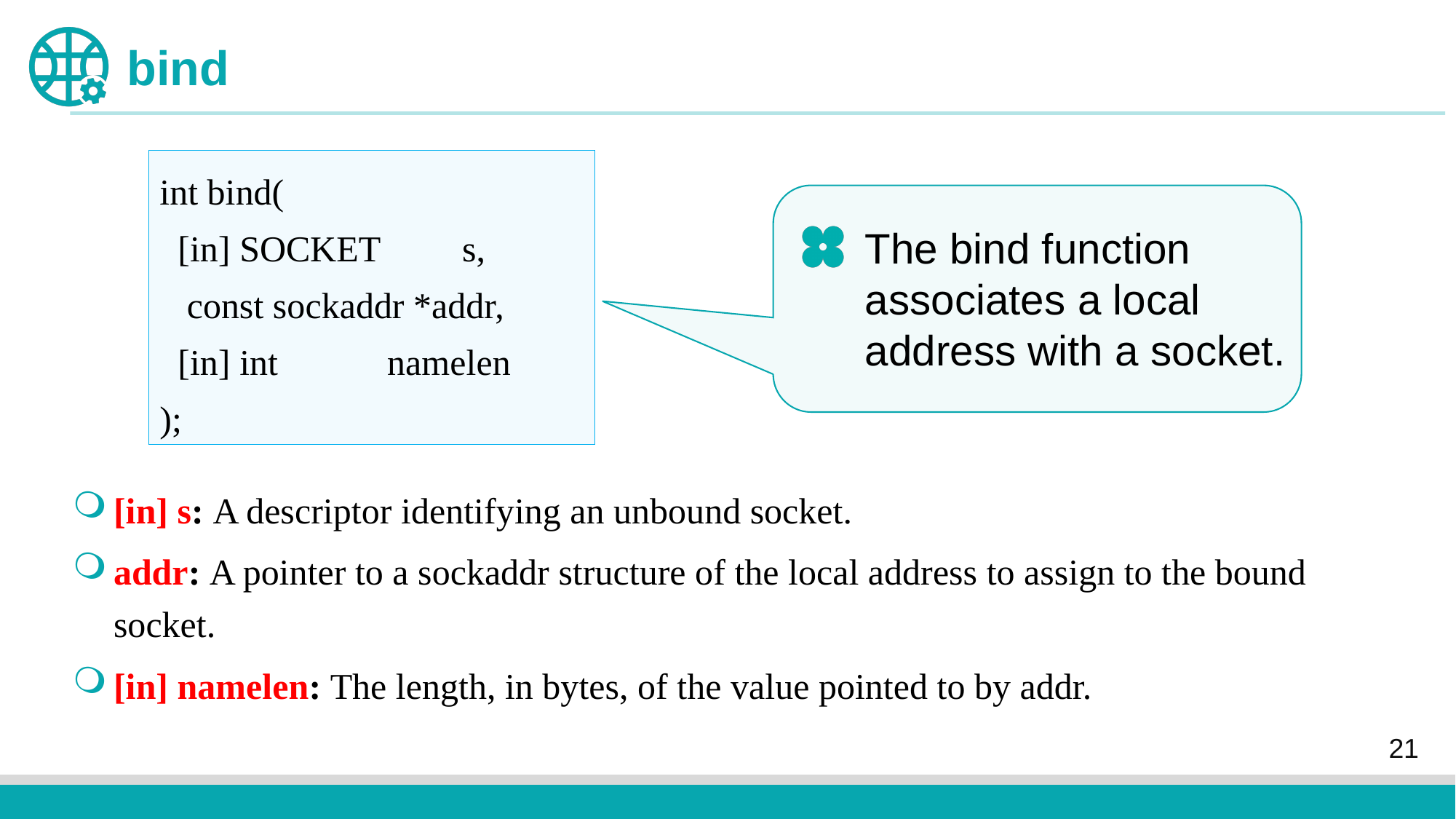

bind
int bind(
  [in] SOCKET         s,
   const sockaddr *addr,
  [in] int            namelen
);

The bind function associates a local address with a socket.
[in] s: A descriptor identifying an unbound socket.
addr: A pointer to a sockaddr structure of the local address to assign to the bound socket.
[in] namelen: The length, in bytes, of the value pointed to by addr.